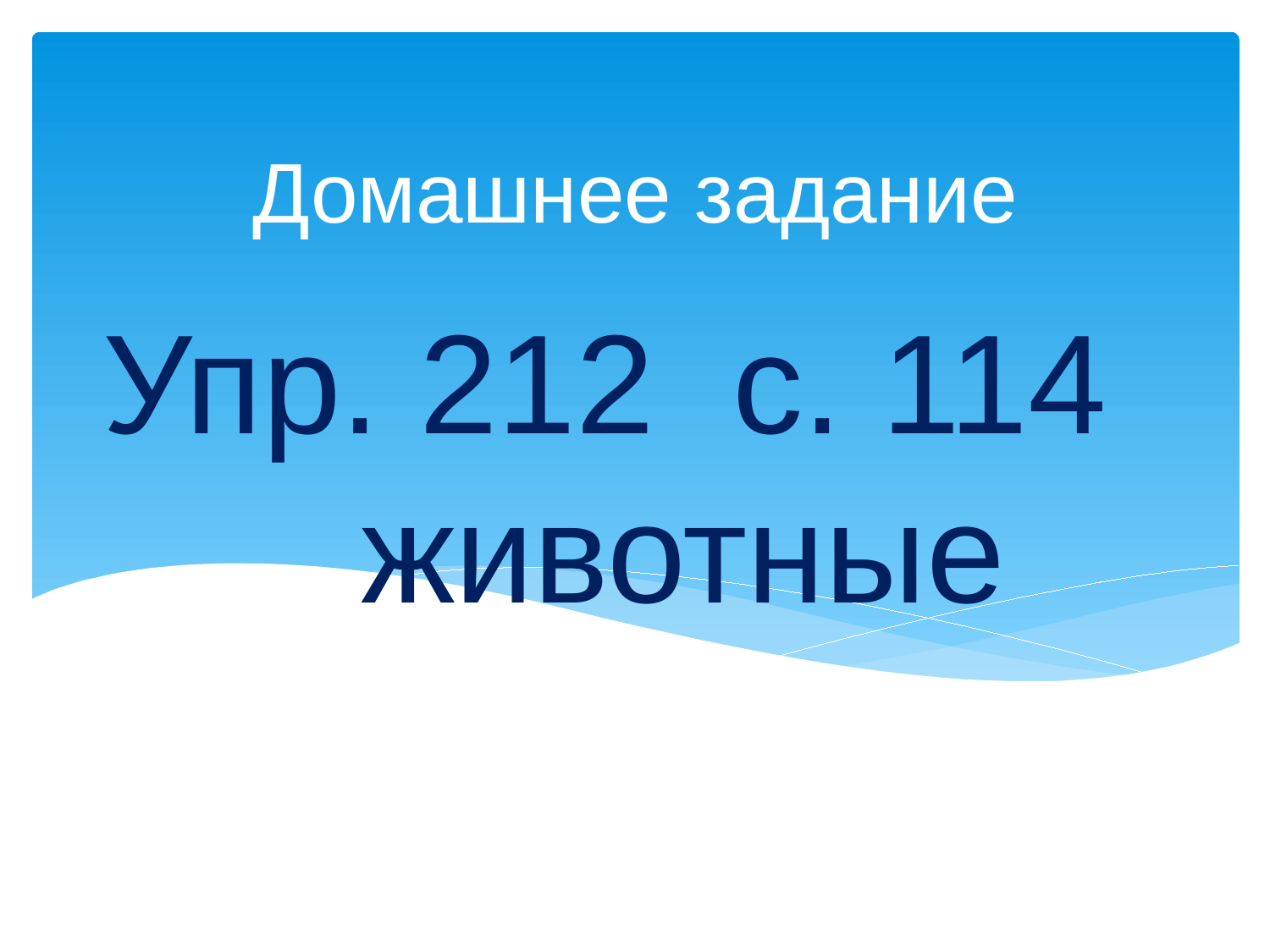

Домашнее задание
# Упр. 212  с. 114     животные